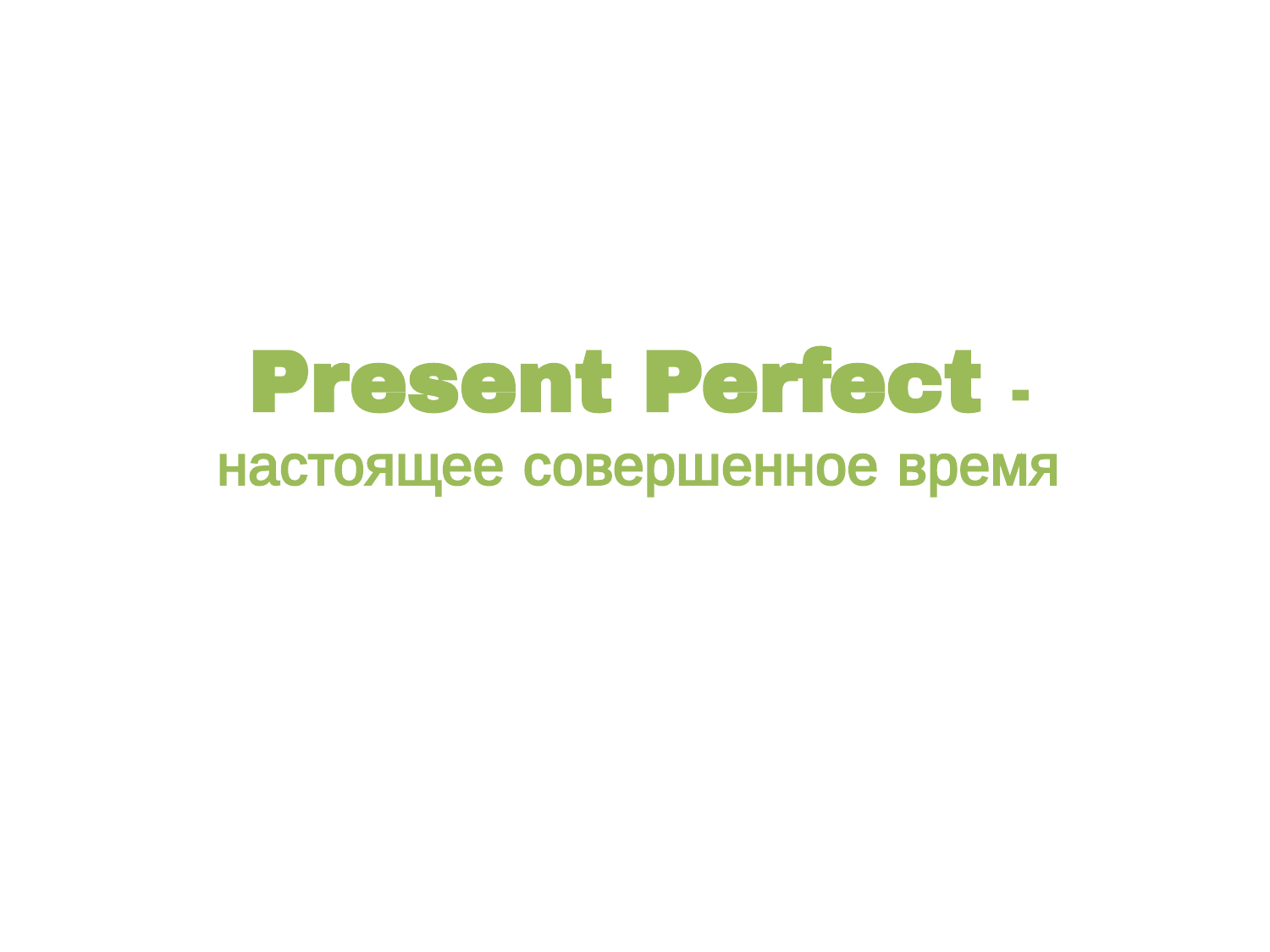

# Present Perfect - настоящее совершенное время